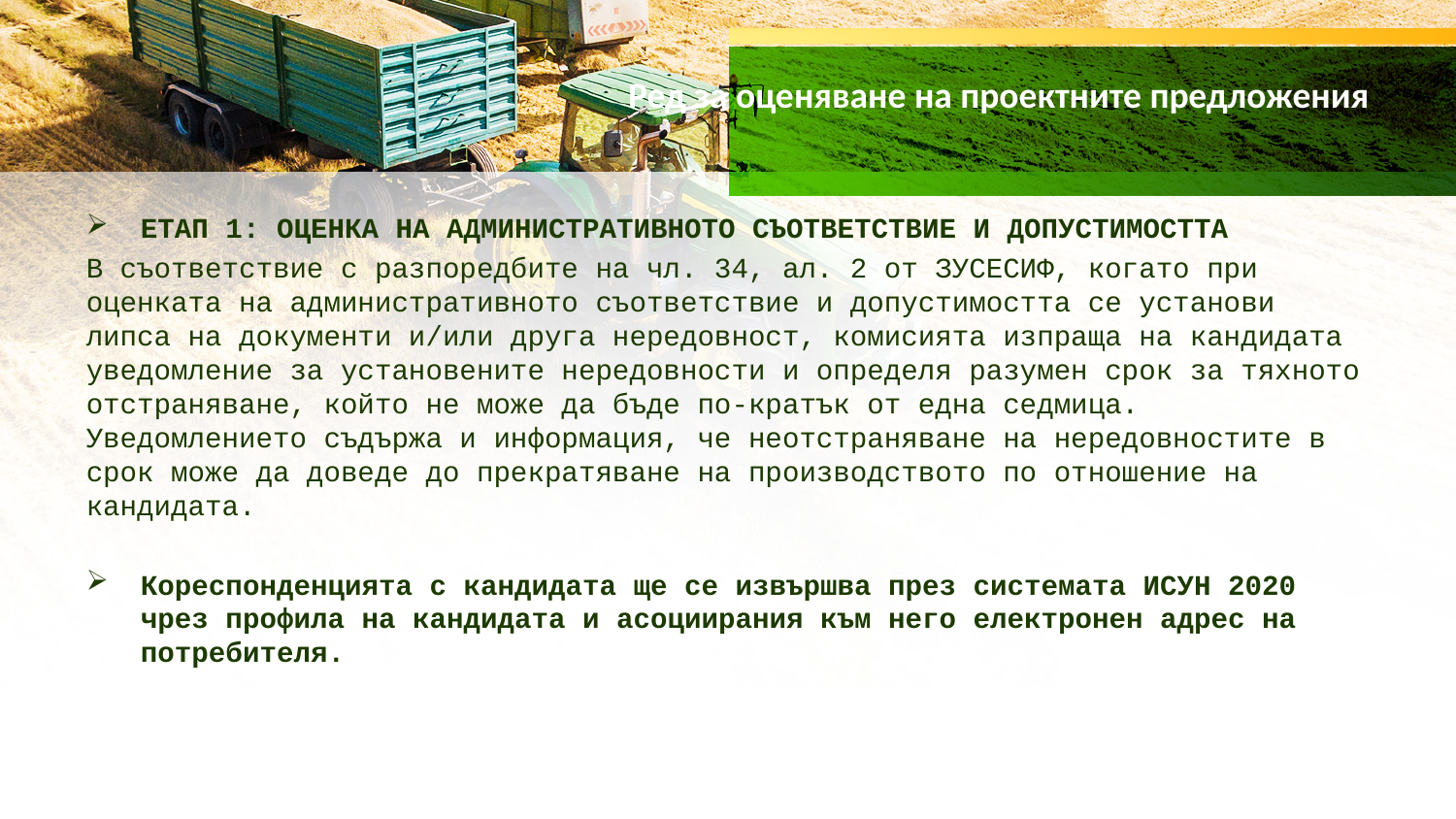

# Ред за оценяване на проектните предложения
ЕТАП 1: ОЦЕНКА НА АДМИНИСТРАТИВНОТО СЪОТВЕТСТВИЕ И ДОПУСТИМОСТТА
В съответствие с разпоредбите на чл. 34, ал. 2 от ЗУСЕСИФ, когато при оценката на административното съответствие и допустимостта се установи липса на документи и/или друга нередовност, комисията изпраща на кандидата уведомление за установените нередовности и определя разумен срок за тяхното отстраняване, който не може да бъде по-кратък от една седмица. Уведомлението съдържа и информация, че неотстраняване на нередовностите в срок може да доведе до прекратяване на производството по отношение на кандидата.

Кореспонденцията с кандидата ще се извършва през системата ИСУН 2020 чрез профила на кандидата и асоциирания към него електронен адрес на потребителя.